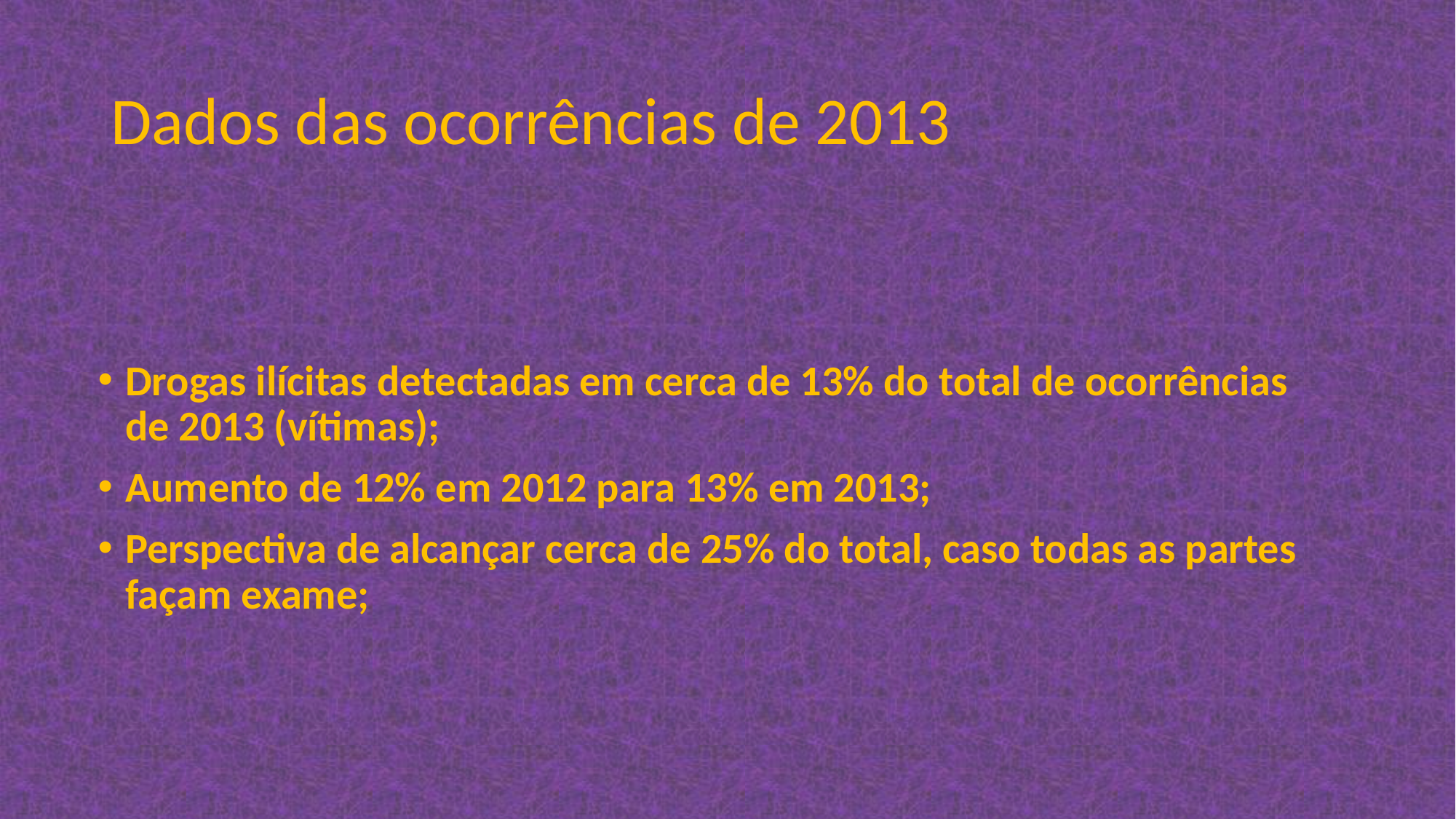

# Dados das ocorrências de 2013
Drogas ilícitas detectadas em cerca de 13% do total de ocorrências de 2013 (vítimas);
Aumento de 12% em 2012 para 13% em 2013;
Perspectiva de alcançar cerca de 25% do total, caso todas as partes façam exame;